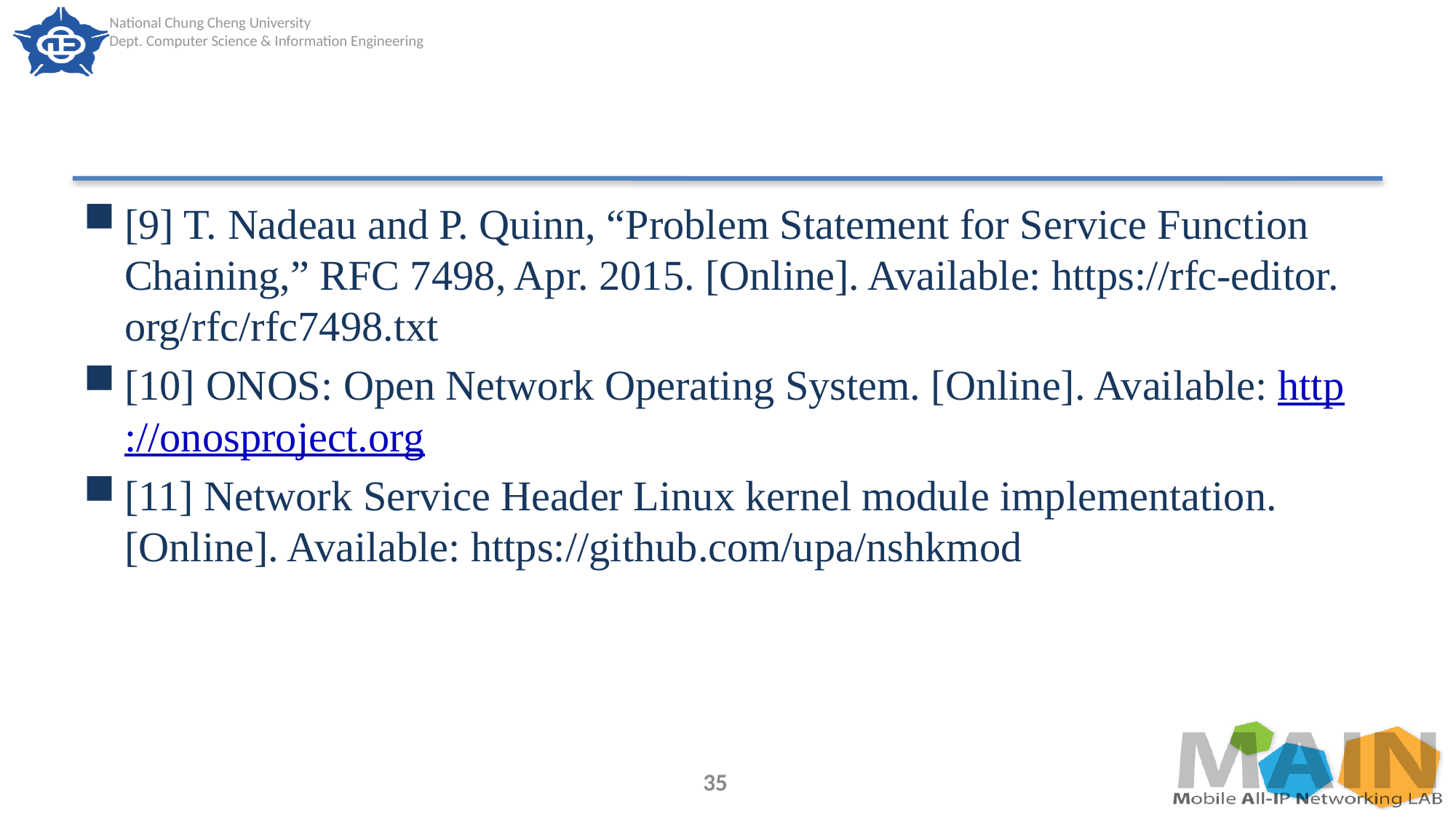

#
[9] T. Nadeau and P. Quinn, “Problem Statement for Service Function
Chaining,” RFC 7498, Apr. 2015. [Online]. Available: https://rfc-editor.
org/rfc/rfc7498.txt
[10] ONOS: Open Network Operating System. [Online]. Available: http://onosproject.org
[11] Network Service Header Linux kernel module implementation. [Online]. Available: https://github.com/upa/nshkmod
35